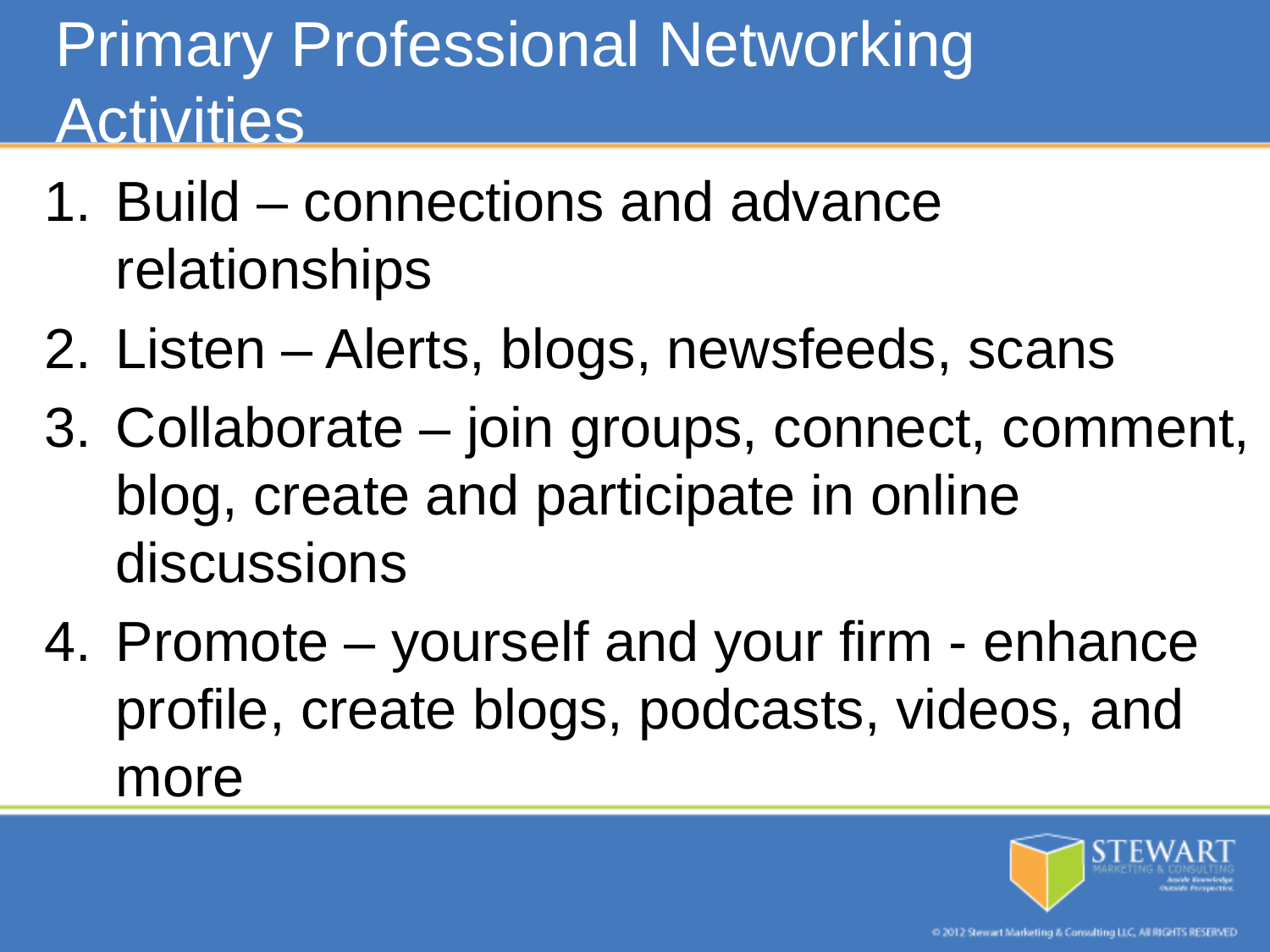

# Primary Professional Networking Activities
Build – connections and advance relationships
Listen – Alerts, blogs, newsfeeds, scans
Collaborate – join groups, connect, comment, blog, create and participate in online discussions
Promote – yourself and your firm - enhance profile, create blogs, podcasts, videos, and more